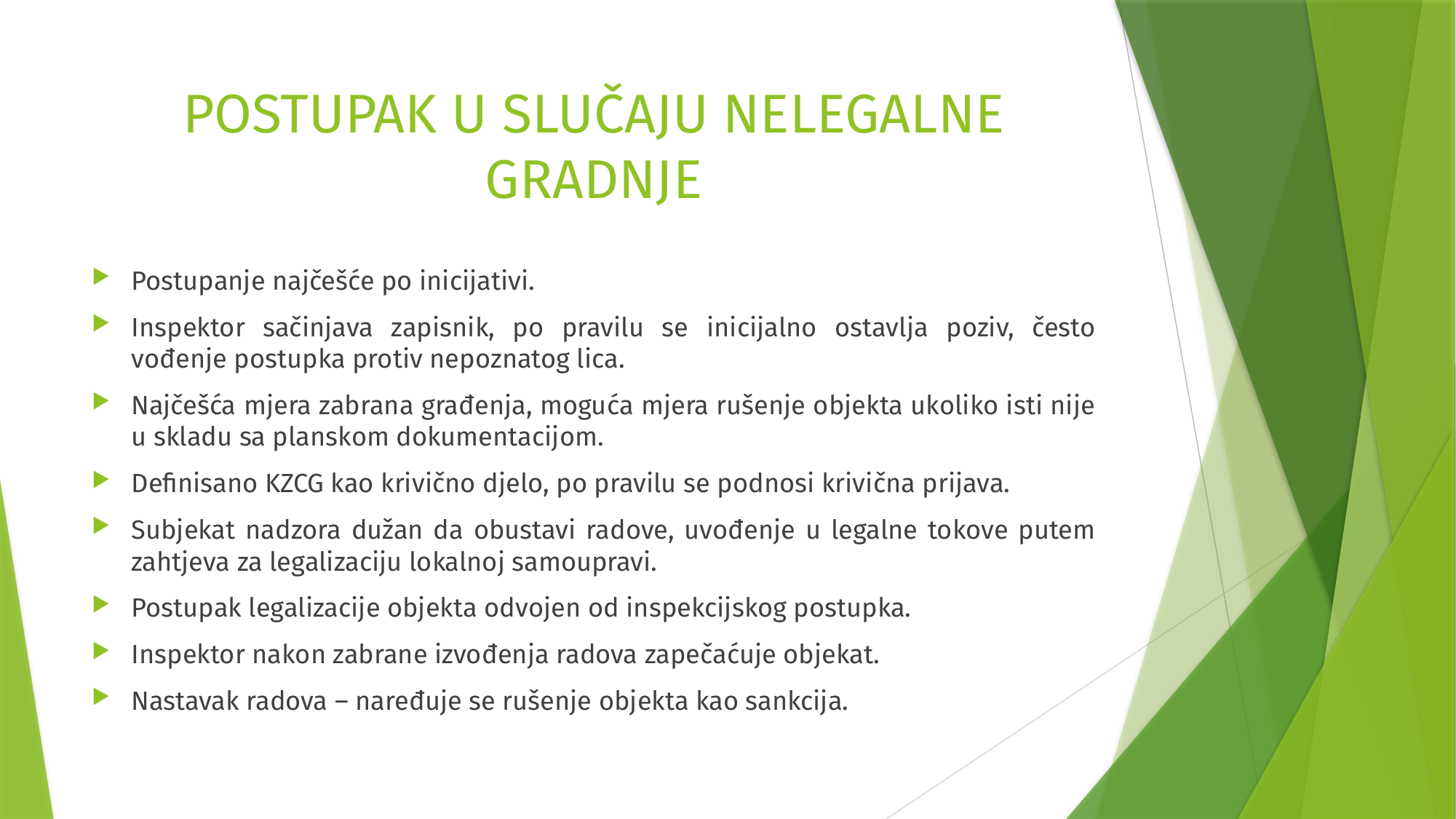

# POSTUPAK U SLUČAJU NELEGALNE GRADNJE
Postupanje najčešće po inicijativi.
Inspektor sačinjava zapisnik, po pravilu se inicijalno ostavlja poziv, često vođenje postupka protiv nepoznatog lica.
Najčešća mjera zabrana građenja, moguća mjera rušenje objekta ukoliko isti nije u skladu sa planskom dokumentacijom.
Definisano KZCG kao krivično djelo, po pravilu se podnosi krivična prijava.
Subjekat nadzora dužan da obustavi radove, uvođenje u legalne tokove putem zahtjeva za legalizaciju lokalnoj samoupravi.
Postupak legalizacije objekta odvojen od inspekcijskog postupka.
Inspektor nakon zabrane izvođenja radova zapečaćuje objekat.
Nastavak radova – naređuje se rušenje objekta kao sankcija.